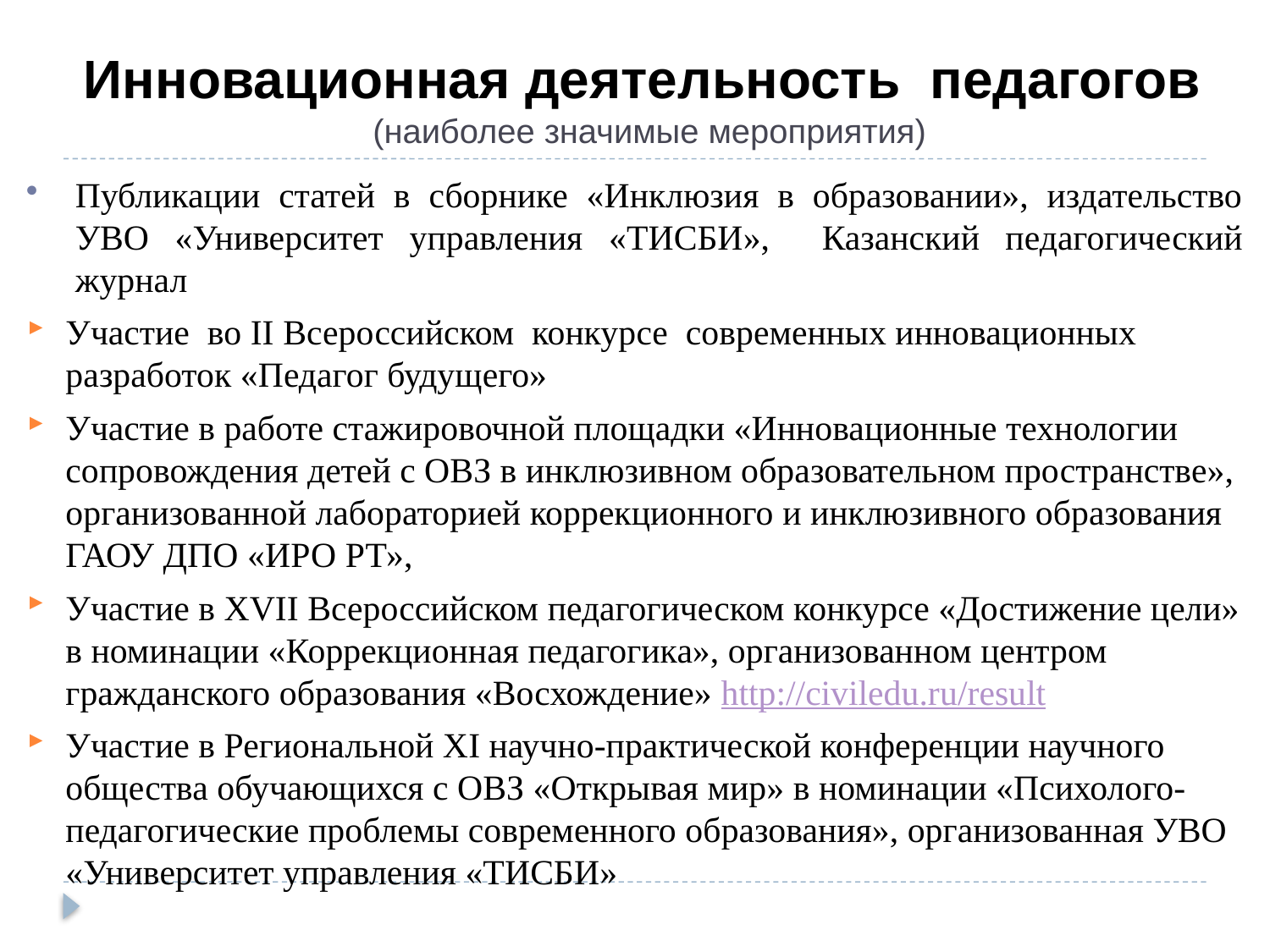

# Инновационная деятельность  педагогов (наиболее значимые мероприятия)
Публикации статей в сборнике «Инклюзия в образовании», издательство УВО «Университет управления «ТИСБИ»,  Казанский педагогический журнал
Участие  во II Всероссийском  конкурсе  современных инновационных разработок «Педагог будущего»
Участие в работе стажировочной площадки «Инновационные технологии сопровождения детей с ОВЗ в инклюзивном образовательном пространстве», организованной лабораторией коррекционного и инклюзивного образования ГАОУ ДПО «ИРО РТ»,
Участие в XVII Всероссийском педагогическом конкурсе «Достижение цели» в номинации «Коррекционная педагогика», организованном центром гражданского образования «Восхождение» http://civiledu.ru/result
Участие в Региональной XI научно-практической конференции научного общества обучающихся с ОВЗ «Открывая мир» в номинации «Психолого-педагогические проблемы современного образования», организованная УВО «Университет управления «ТИСБИ»